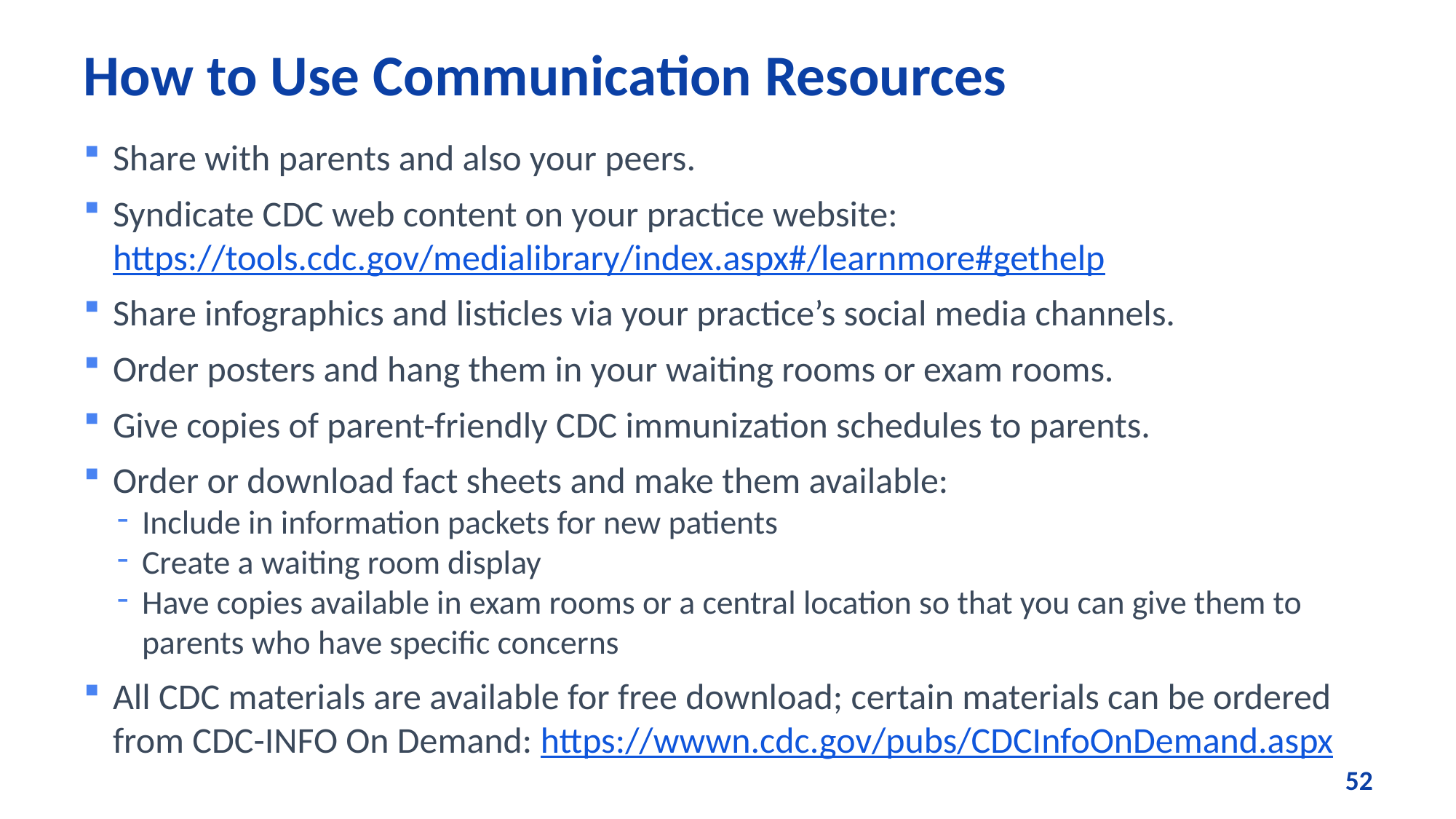

# How to Use Communication Resources
Share with parents and also your peers.
Syndicate CDC web content on your practice website: https://tools.cdc.gov/medialibrary/index.aspx#/learnmore#gethelp
Share infographics and listicles via your practice’s social media channels.
Order posters and hang them in your waiting rooms or exam rooms.
Give copies of parent-friendly CDC immunization schedules to parents.
Order or download fact sheets and make them available:
Include in information packets for new patients
Create a waiting room display
Have copies available in exam rooms or a central location so that you can give them to parents who have specific concerns
All CDC materials are available for free download; certain materials can be ordered from CDC-INFO On Demand: https://wwwn.cdc.gov/pubs/CDCInfoOnDemand.aspx
52